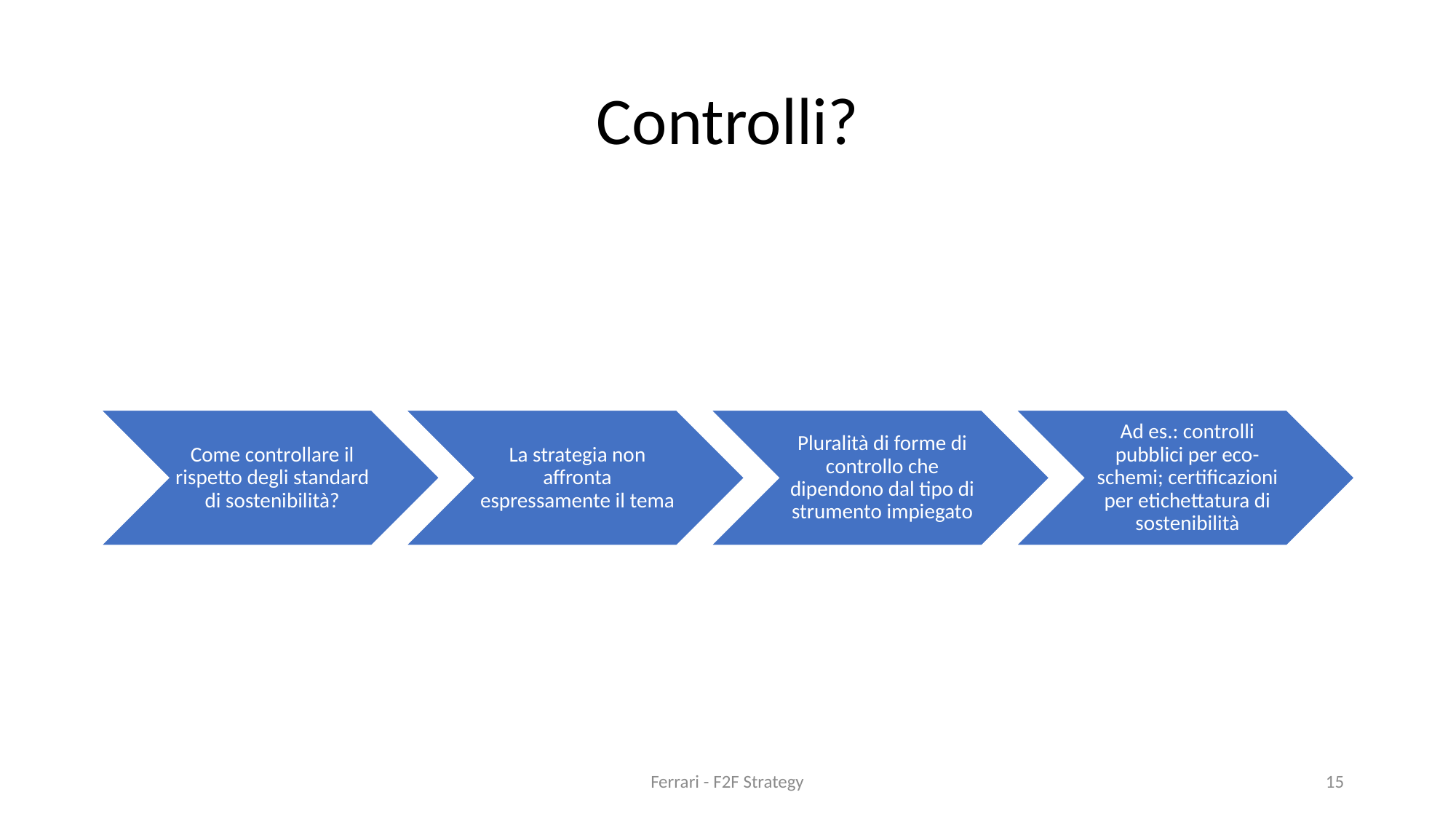

# Controlli?
Come controllare il rispetto degli standard di sostenibilità?
La strategia non affronta espressamente il tema
Pluralità di forme di controllo che dipendono dal tipo di strumento impiegato
Ad es.: controlli pubblici per eco-schemi; certificazioni per etichettatura di sostenibilità
Ferrari - F2F Strategy
15